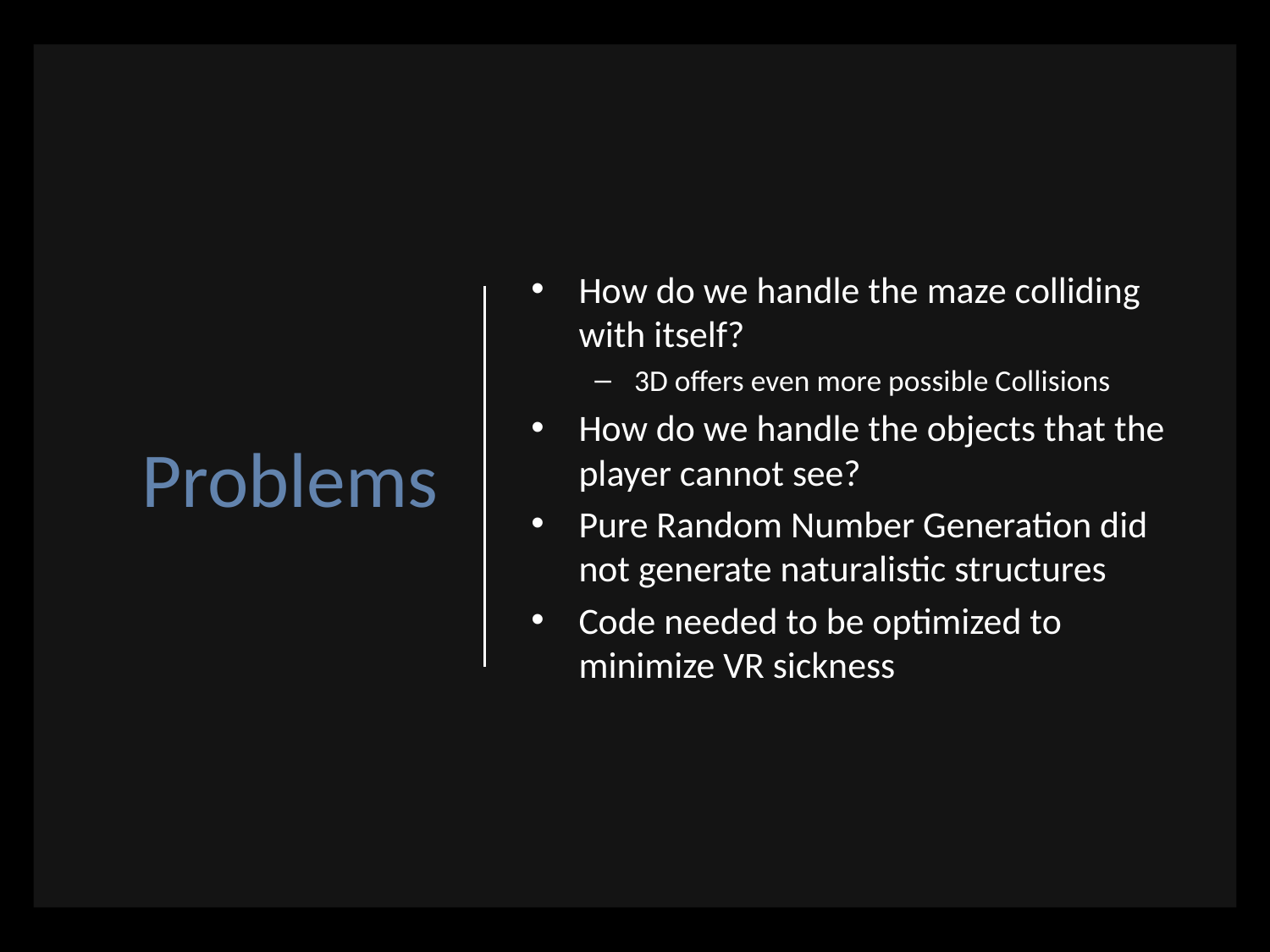

# Problems
How do we handle the maze colliding with itself?
3D offers even more possible Collisions
How do we handle the objects that the player cannot see?
Pure Random Number Generation did not generate naturalistic structures
Code needed to be optimized to minimize VR sickness